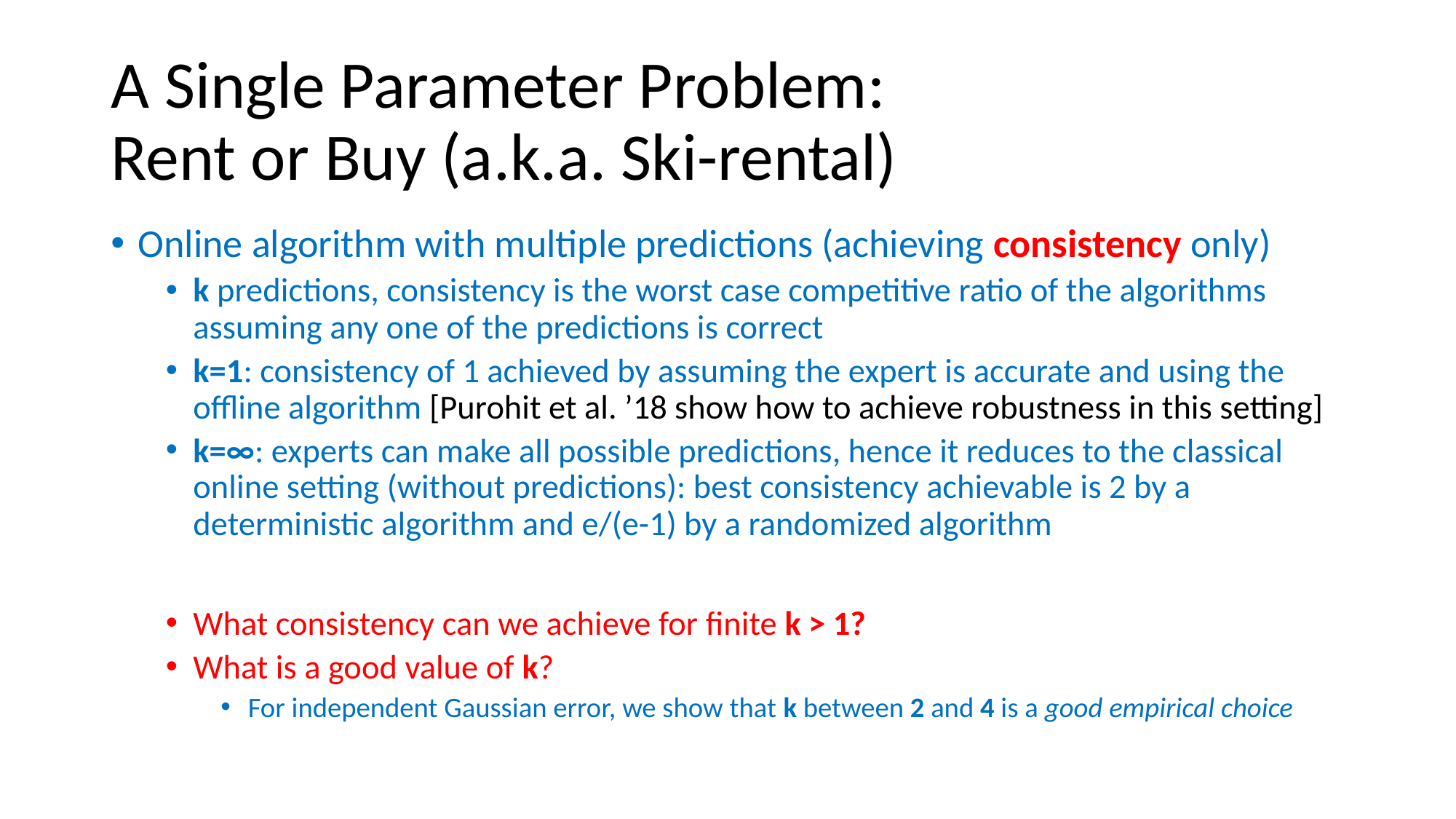

# A Single Parameter Problem: Rent or Buy (a.k.a. Ski-rental)
Online algorithm with multiple predictions (achieving consistency only)
k predictions, consistency is the worst case competitive ratio of the algorithms assuming any one of the predictions is correct
k=1: consistency of 1 achieved by assuming the expert is accurate and using the offline algorithm [Purohit et al. ’18 show how to achieve robustness in this setting]
k=∞: experts can make all possible predictions, hence it reduces to the classical online setting (without predictions): best consistency achievable is 2 by a deterministic algorithm and e/(e-1) by a randomized algorithm

What consistency can we achieve for finite k > 1?
What is a good value of k?
For independent Gaussian error, we show that k between 2 and 4 is a good empirical choice